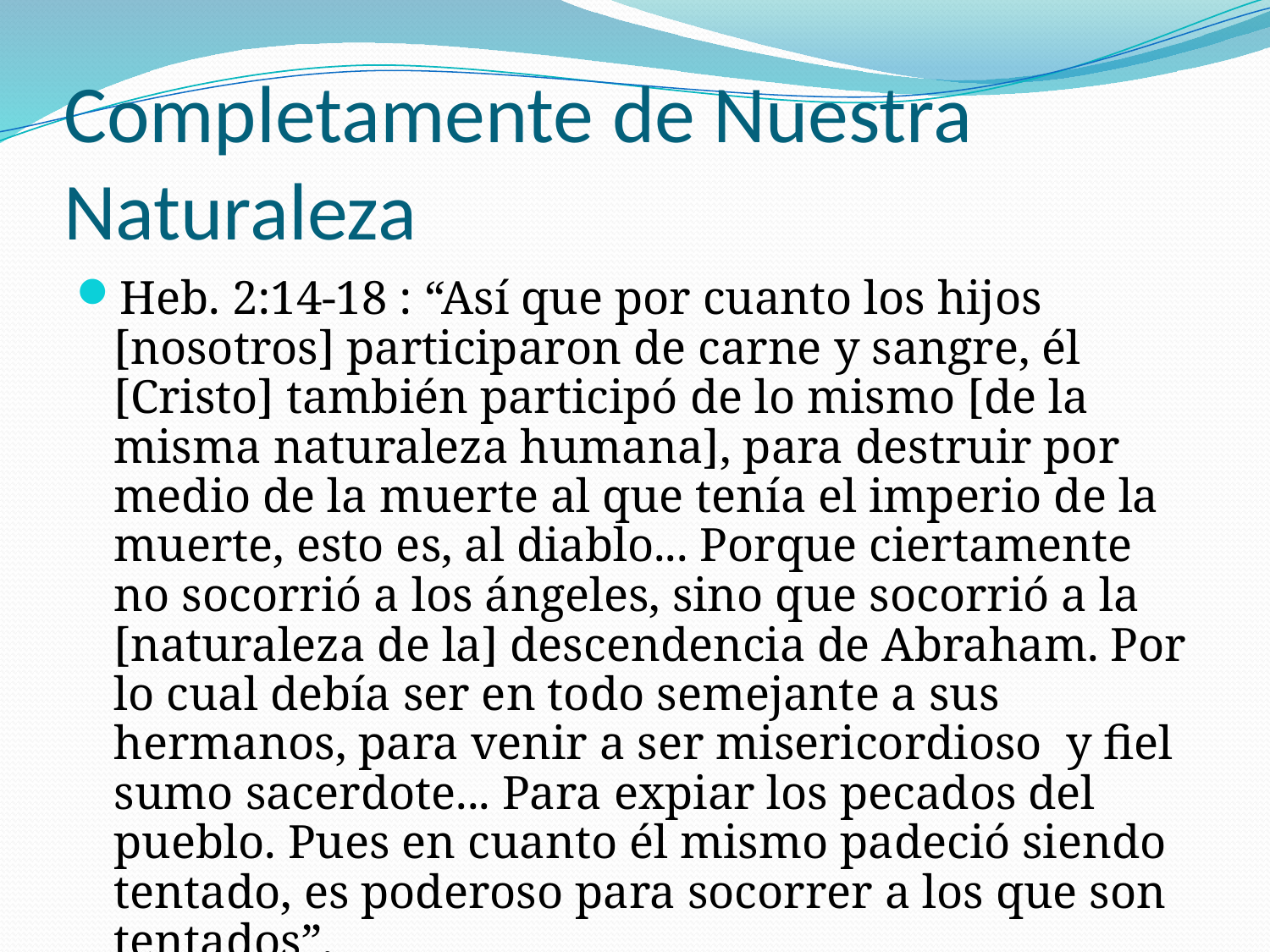

# Completamente de Nuestra Naturaleza
Heb. 2:14-18 : “Así que por cuanto los hijos [nosotros] participaron de carne y sangre, él [Cristo] también participó de lo mismo [de la misma naturaleza humana], para destruir por medio de la muerte al que tenía el imperio de la muerte, esto es, al diablo... Porque ciertamente no socorrió a los ángeles, sino que socorrió a la [naturaleza de la] descendencia de Abraham. Por lo cual debía ser en todo semejante a sus hermanos, para venir a ser misericordioso  y fiel sumo sacerdote... Para expiar los pecados del pueblo. Pues en cuanto él mismo padeció siendo tentado, es poderoso para socorrer a los que son tentados”.